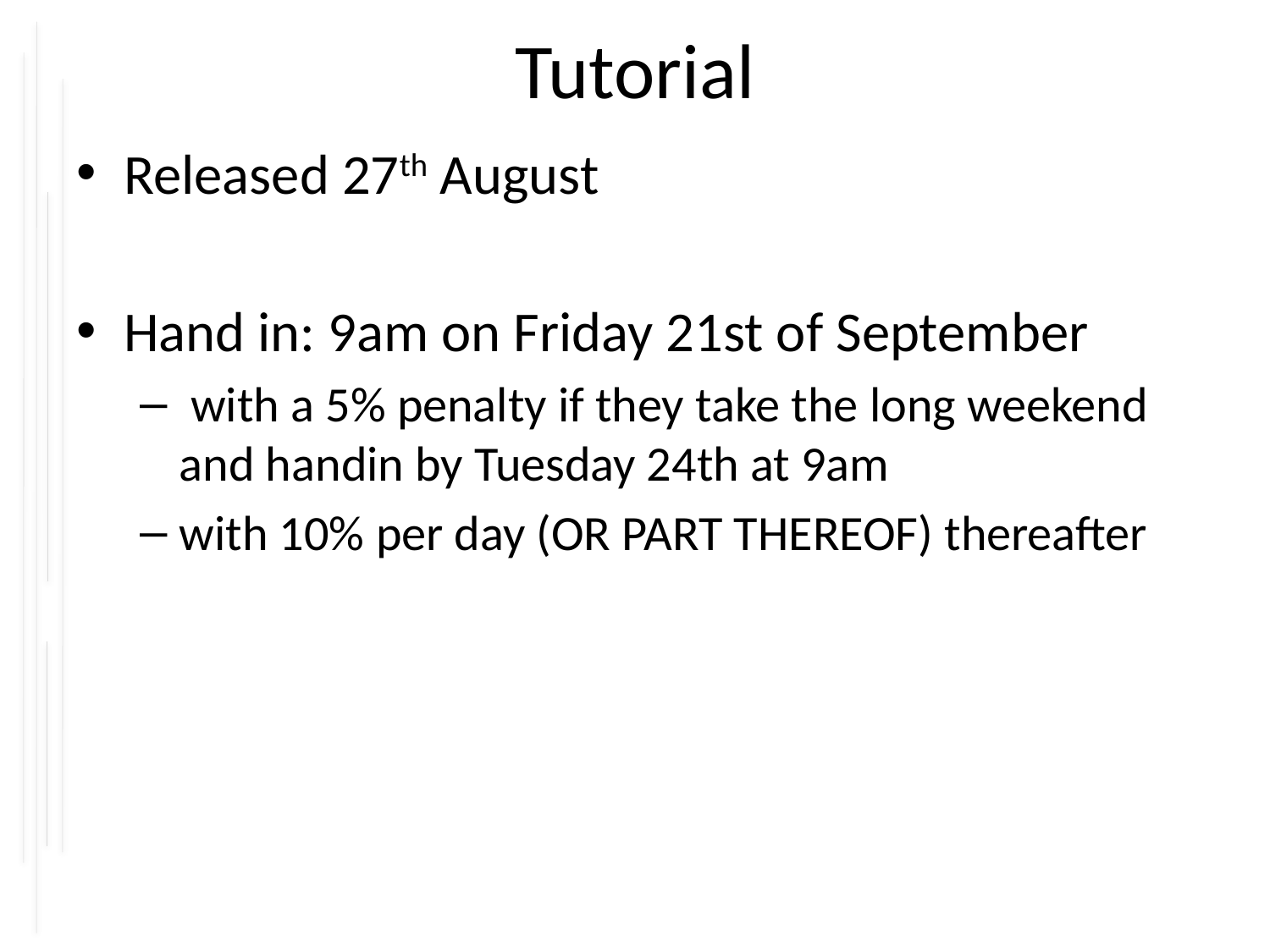

# Tutorial
Released 27th August

Hand in: 9am on Friday 21st of September
 with a 5% penalty if they take the long weekend and handin by Tuesday 24th at 9am
with 10% per day (OR PART THEREOF) thereafter